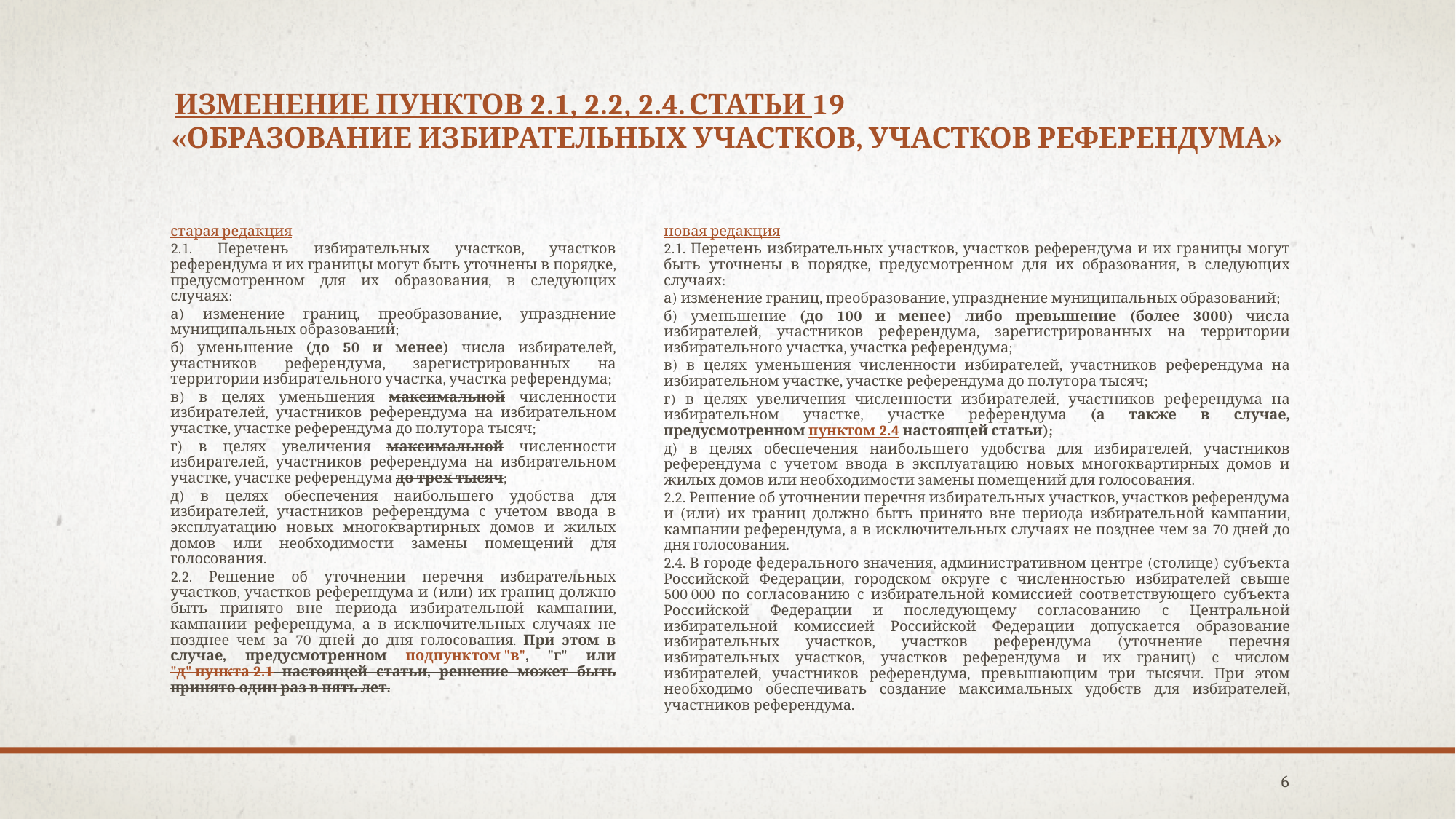

# Изменение пунктов 2.1, 2.2, 2.4. статьи 19 «Образование избирательных участков, участков референдума»
старая редакция
2.1. Перечень избирательных участков, участков референдума и их границы могут быть уточнены в порядке, предусмотренном для их образования, в следующих случаях:
а) изменение границ, преобразование, упразднение муниципальных образований;
б) уменьшение (до 50 и менее) числа избирателей, участников референдума, зарегистрированных на территории избирательного участка, участка референдума;
в) в целях уменьшения максимальной численности избирателей, участников референдума на избирательном участке, участке референдума до полутора тысяч;
г) в целях увеличения максимальной численности избирателей, участников референдума на избирательном участке, участке референдума до трех тысяч;
д) в целях обеспечения наибольшего удобства для избирателей, участников референдума с учетом ввода в эксплуатацию новых многоквартирных домов и жилых домов или необходимости замены помещений для голосования.
2.2. Решение об уточнении перечня избирательных участков, участков референдума и (или) их границ должно быть принято вне периода избирательной кампании, кампании референдума, а в исключительных случаях не позднее чем за 70 дней до дня голосования. При этом в случае, предусмотренном подпунктом "в", "г" или "д" пункта 2.1 настоящей статьи, решение может быть принято один раз в пять лет.

новая редакция
2.1. Перечень избирательных участков, участков референдума и их границы могут быть уточнены в порядке, предусмотренном для их образования, в следующих случаях:
а) изменение границ, преобразование, упразднение муниципальных образований;
б) уменьшение (до 100 и менее) либо превышение (более 3000) числа избирателей, участников референдума, зарегистрированных на территории избирательного участка, участка референдума;
в) в целях уменьшения численности избирателей, участников референдума на избирательном участке, участке референдума до полутора тысяч;
г) в целях увеличения численности избирателей, участников референдума на избирательном участке, участке референдума (а также в случае, предусмотренном пунктом 2.4 настоящей статьи);
д) в целях обеспечения наибольшего удобства для избирателей, участников референдума с учетом ввода в эксплуатацию новых многоквартирных домов и жилых домов или необходимости замены помещений для голосования.
2.2. Решение об уточнении перечня избирательных участков, участков референдума и (или) их границ должно быть принято вне периода избирательной кампании, кампании референдума, а в исключительных случаях не позднее чем за 70 дней до дня голосования.
2.4. В городе федерального значения, административном центре (столице) субъекта Российской Федерации, городском округе с численностью избирателей свыше 500 000 по согласованию с избирательной комиссией соответствующего субъекта Российской Федерации и последующему согласованию с Центральной избирательной комиссией Российской Федерации допускается образование избирательных участков, участков референдума (уточнение перечня избирательных участков, участков референдума и их границ) с числом избирателей, участников референдума, превышающим три тысячи. При этом необходимо обеспечивать создание максимальных удобств для избирателей, участников референдума.

6